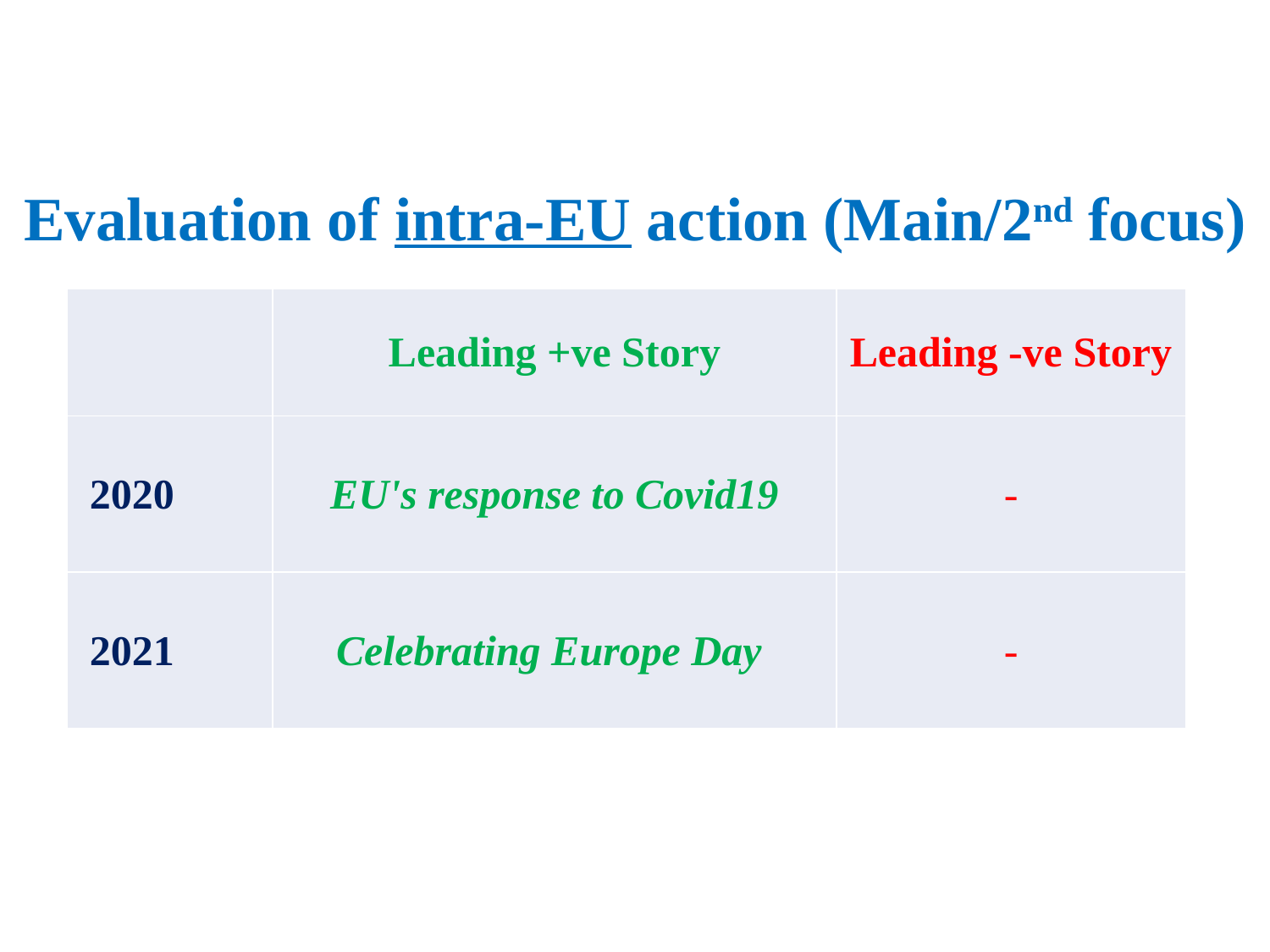

# Evaluation of intra-EU action (Main/2nd focus)
|  | Leading +ve Story | Leading -ve Story |
| --- | --- | --- |
| 2020 | EU's response to Covid19 | - |
| 2021 | Celebrating Europe Day | - |